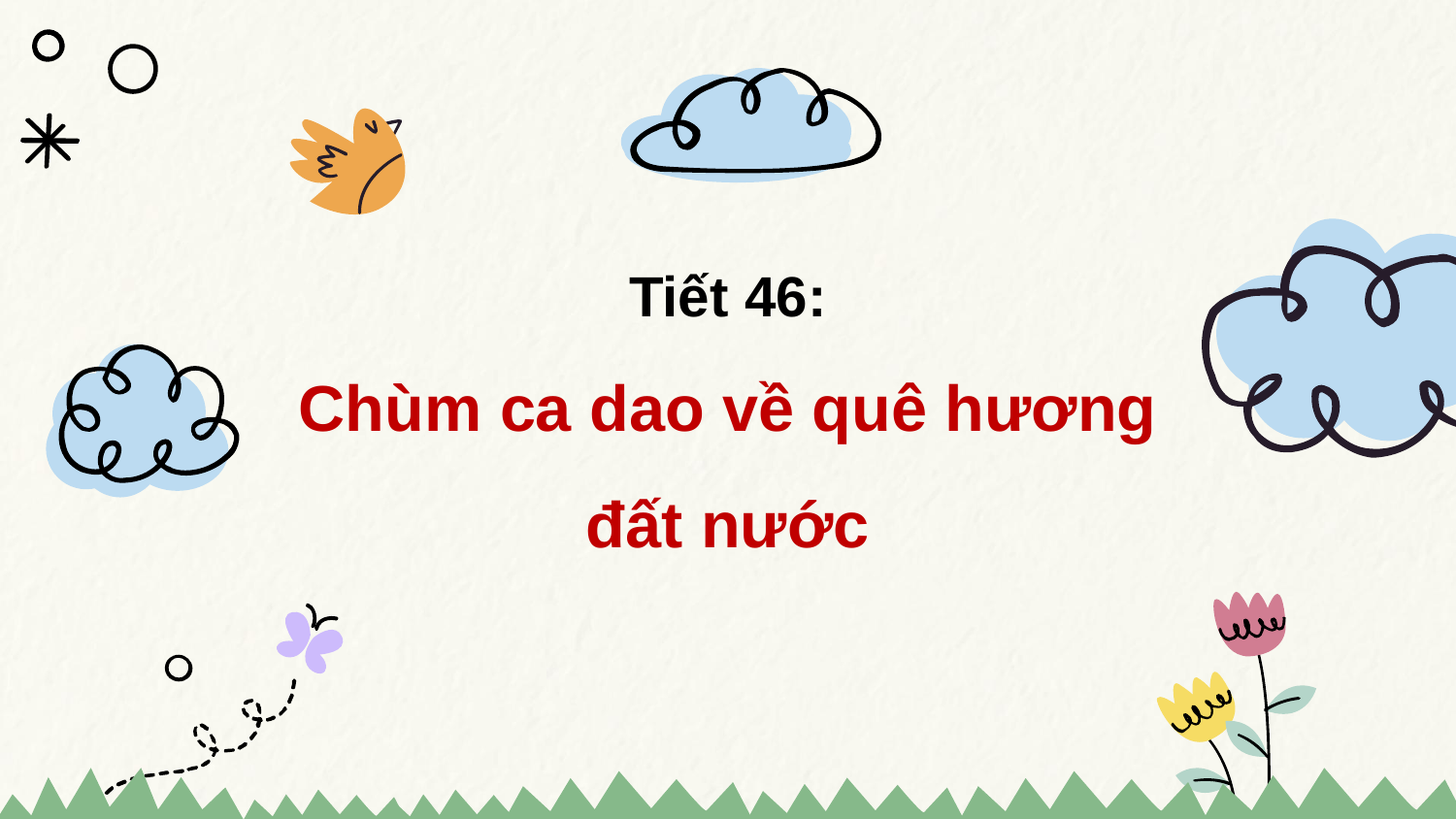

# Tiết 46: Chùm ca dao về quê hương đất nước